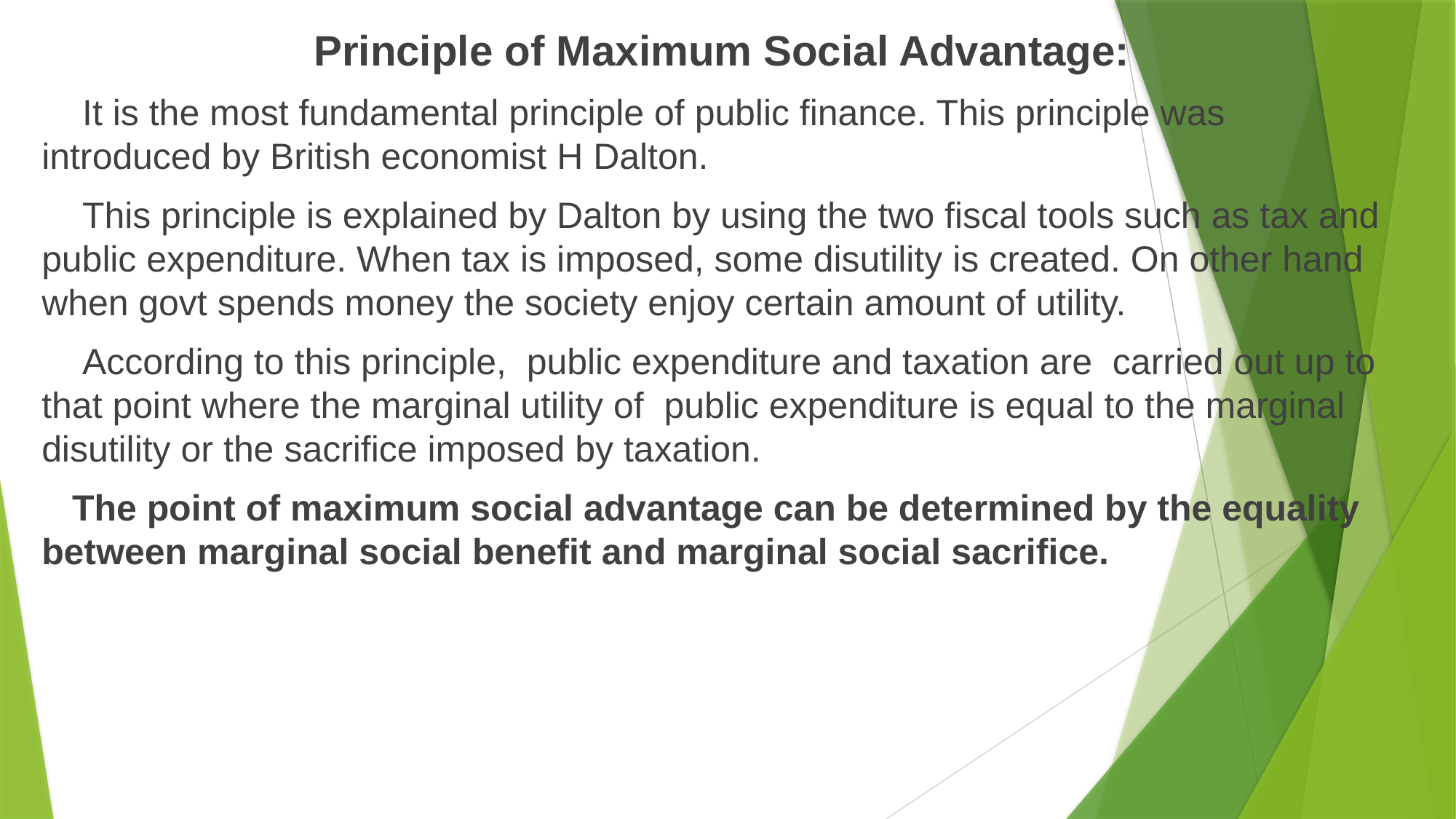

Principle of Maximum Social Advantage:
    It is the most fundamental principle of public finance. This principle was introduced by British economist H Dalton.
    This principle is explained by Dalton by using the two fiscal tools such as tax and public expenditure. When tax is imposed, some disutility is created. On other hand when govt spends money the society enjoy certain amount of utility.
    According to this principle,  public expenditure and taxation are  carried out up to that point where the marginal utility of  public expenditure is equal to the marginal disutility or the sacrifice imposed by taxation.
   The point of maximum social advantage can be determined by the equality between marginal social benefit and marginal social sacrifice.